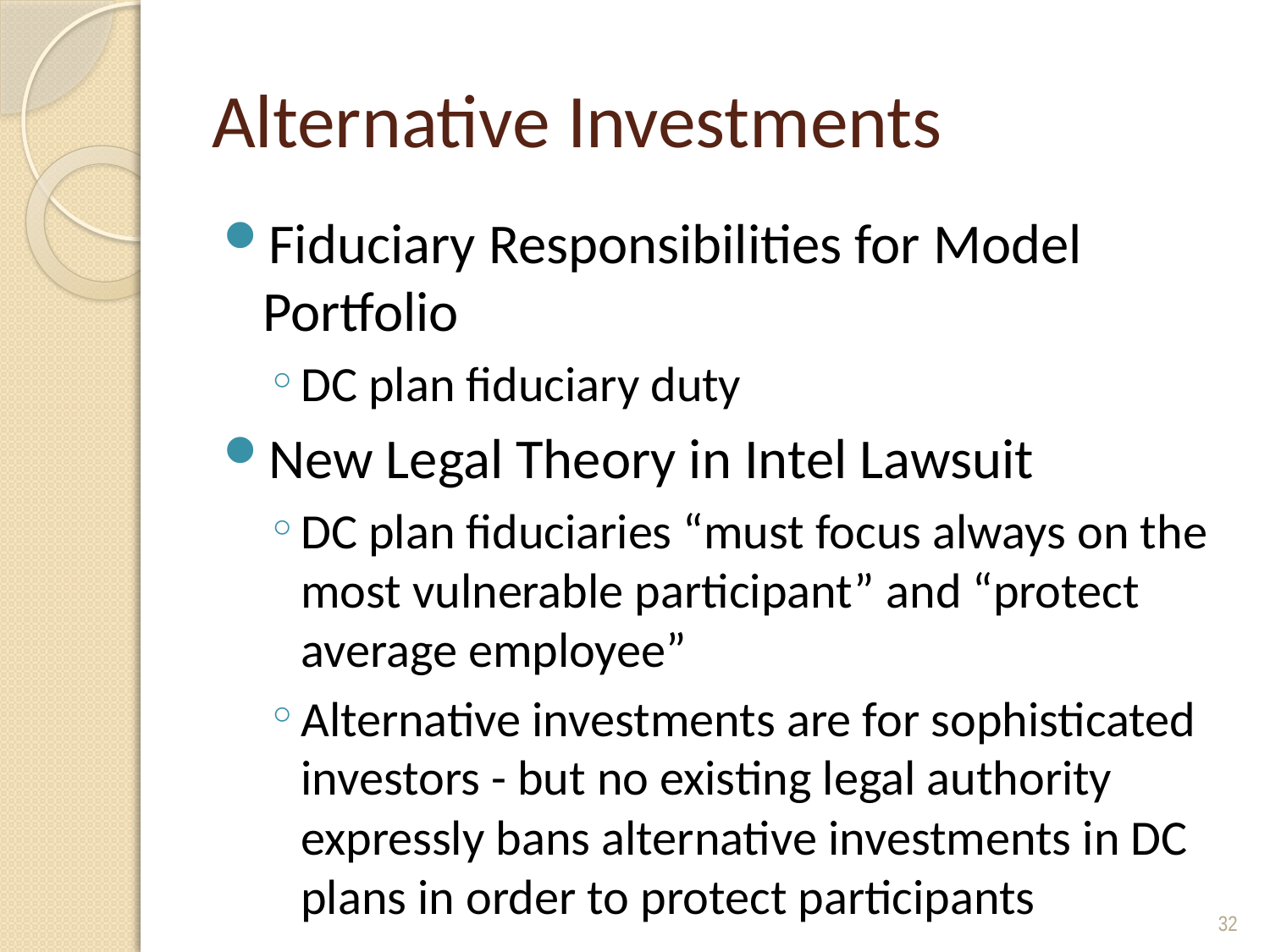

# Alternative Investments
Fiduciary Responsibilities for Model Portfolio
DC plan fiduciary duty
New Legal Theory in Intel Lawsuit
DC plan fiduciaries “must focus always on the most vulnerable participant” and “protect average employee”
Alternative investments are for sophisticated investors - but no existing legal authority expressly bans alternative investments in DC plans in order to protect participants

32